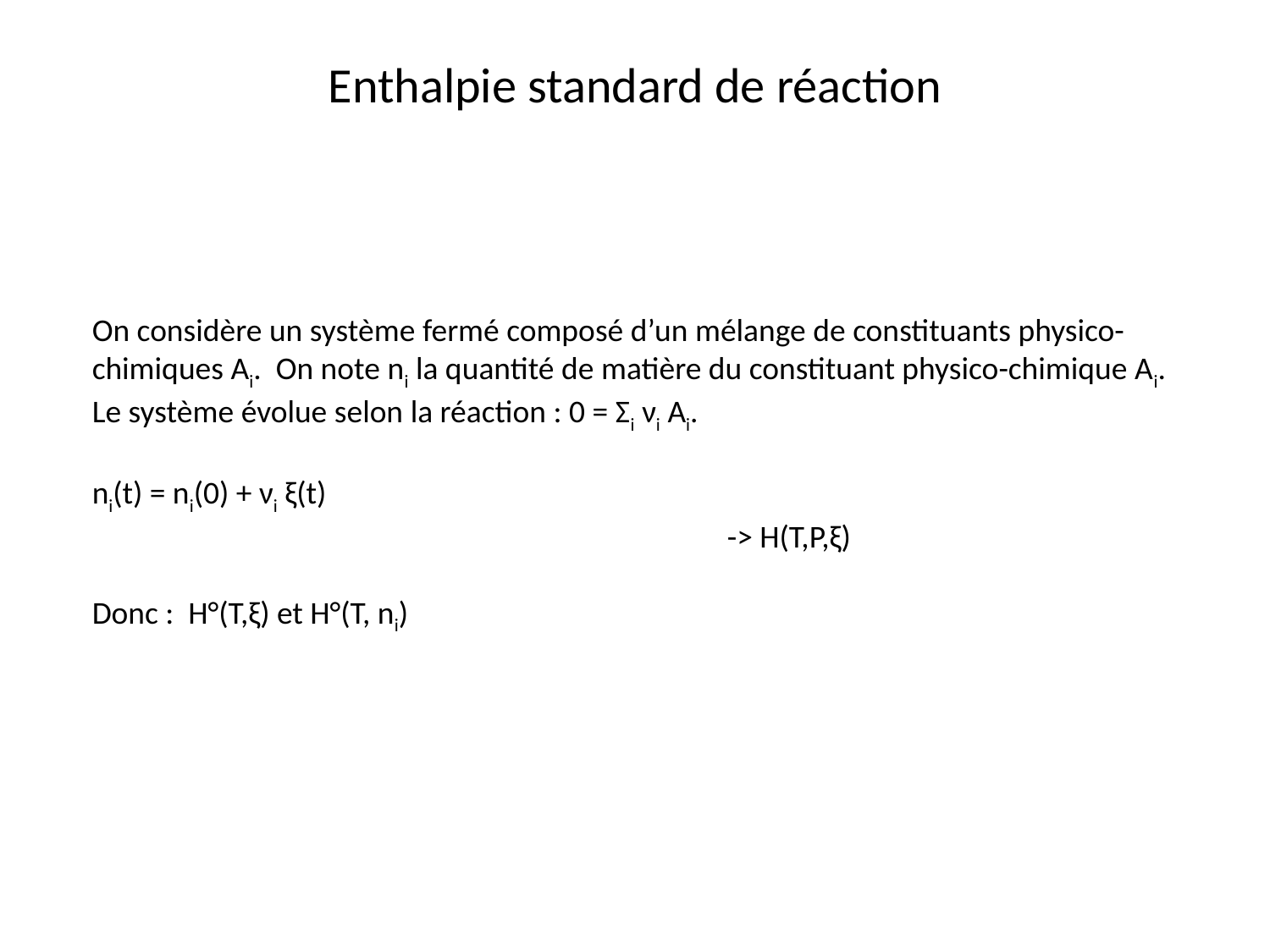

# Enthalpie standard de réaction
On considère un système fermé composé d’un mélange de constituants physico-chimiques Ai.  On note ni la quantité de matière du constituant physico-chimique Ai. Le système évolue selon la réaction : 0 = Σi νi Ai.

ni(t) = ni(0) + νi ξ(t)
					-> H(T,P,ξ)

Donc :  H°(T,ξ) et H°(T, ni)